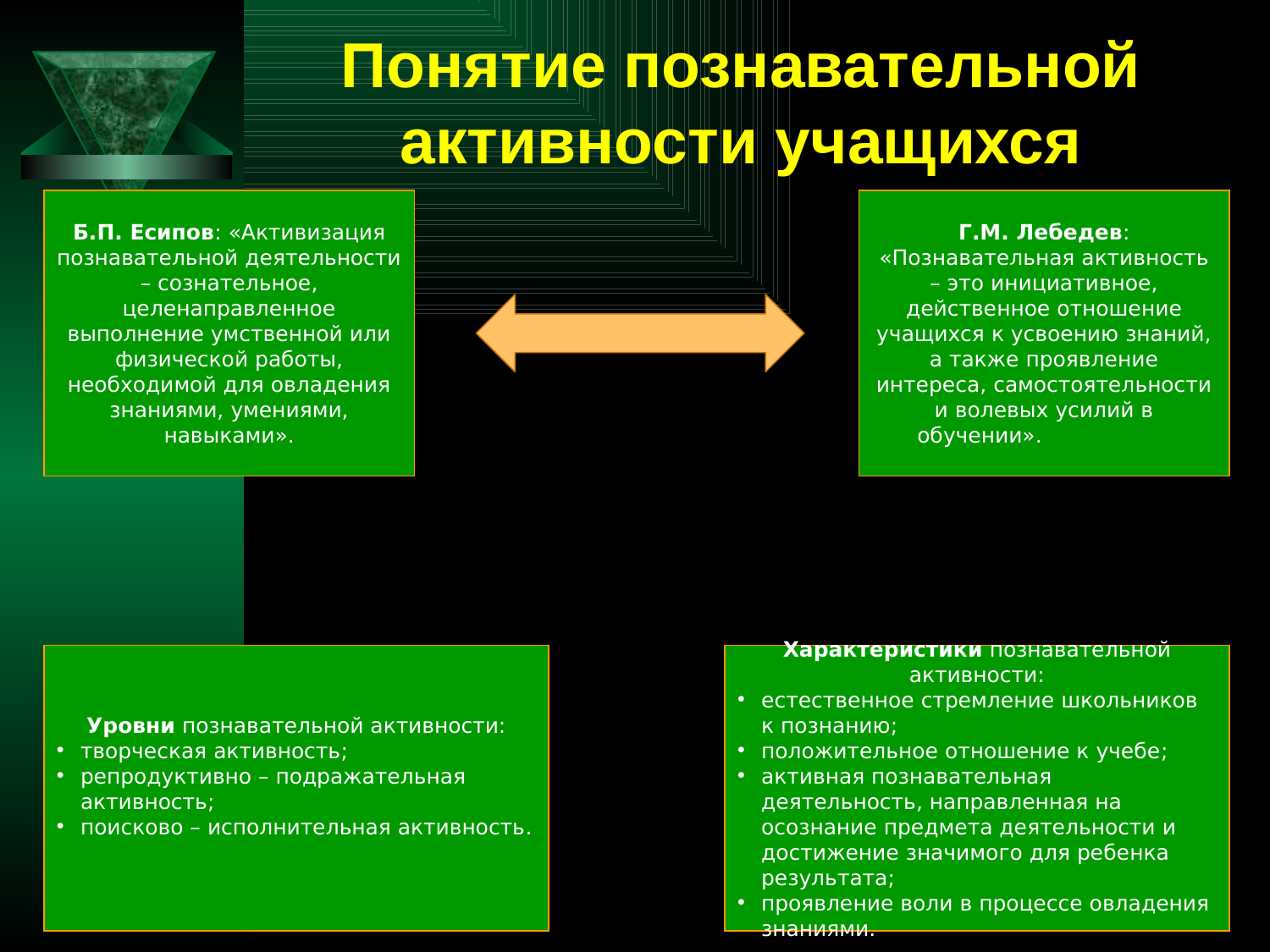

# Понятие познавательной активности учащихся
Б.П. Есипов: «Активизация познавательной деятельности – сознательное, целенаправленное выполнение умственной или физической работы, необходимой для овладения знаниями, умениями, навыками».
Г.М. Лебедев: «Познавательная активность – это инициативное, действенное отношение учащихся к усвоению знаний, а также проявление интереса, самостоятельности и волевых усилий в обучении».

Уровни познавательной активности:
творческая активность;
репродуктивно – подражательная активность;
поисково – исполнительная активность.

Характеристики познавательной активности:
естественное стремление школьников к познанию;
положительное отношение к учебе;
активная познавательная деятельность, направленная на осознание предмета деятельности и достижение значимого для ребенка результата;
проявление воли в процессе овладения знаниями.